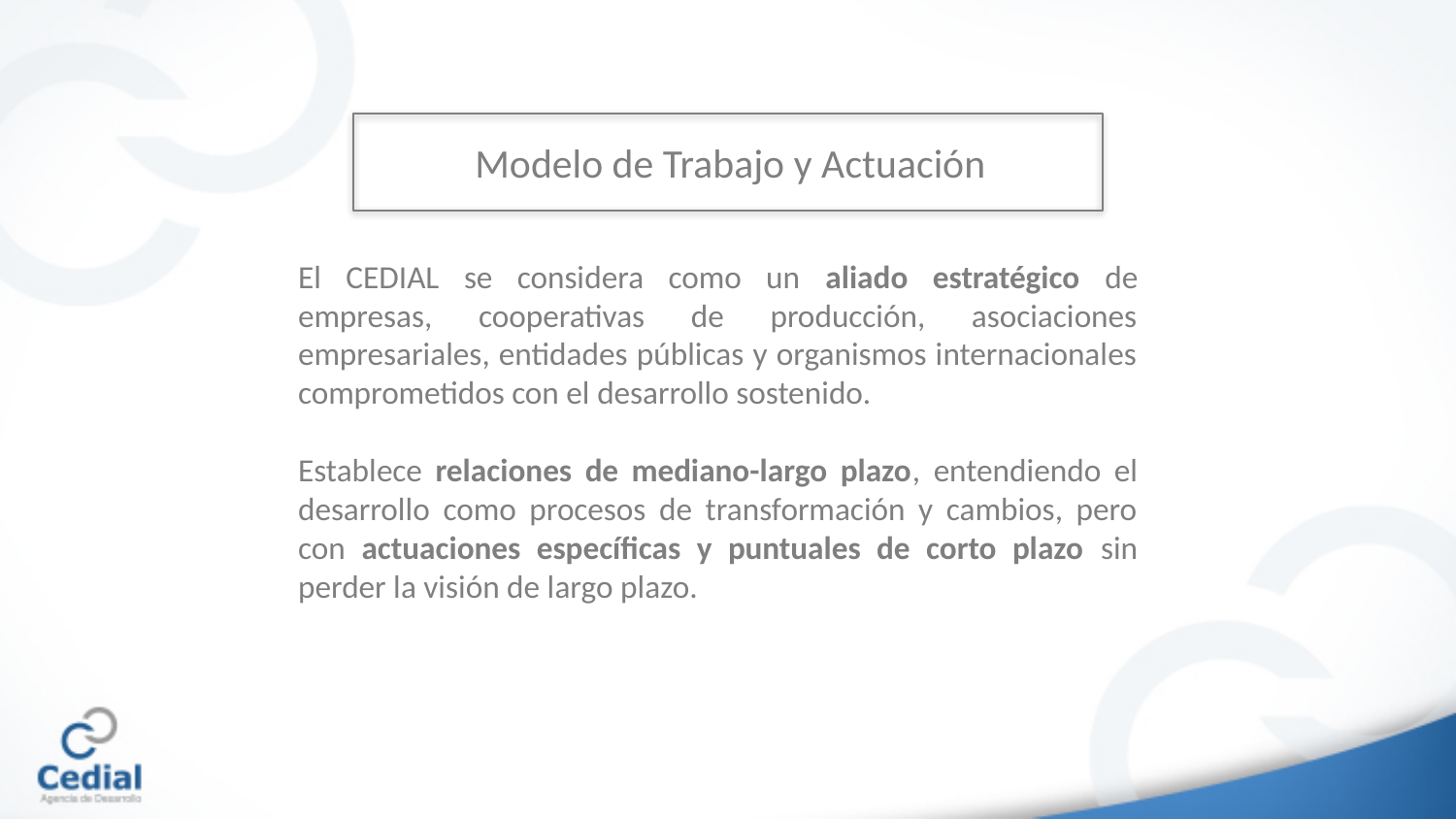

Modelo de Trabajo y Actuación
El CEDIAL se considera como un aliado estratégico de empresas, cooperativas de producción, asociaciones empresariales, entidades públicas y organismos internacionales comprometidos con el desarrollo sostenido.

Establece relaciones de mediano-largo plazo, entendiendo el desarrollo como procesos de transformación y cambios, pero con actuaciones específicas y puntuales de corto plazo sin perder la visión de largo plazo.